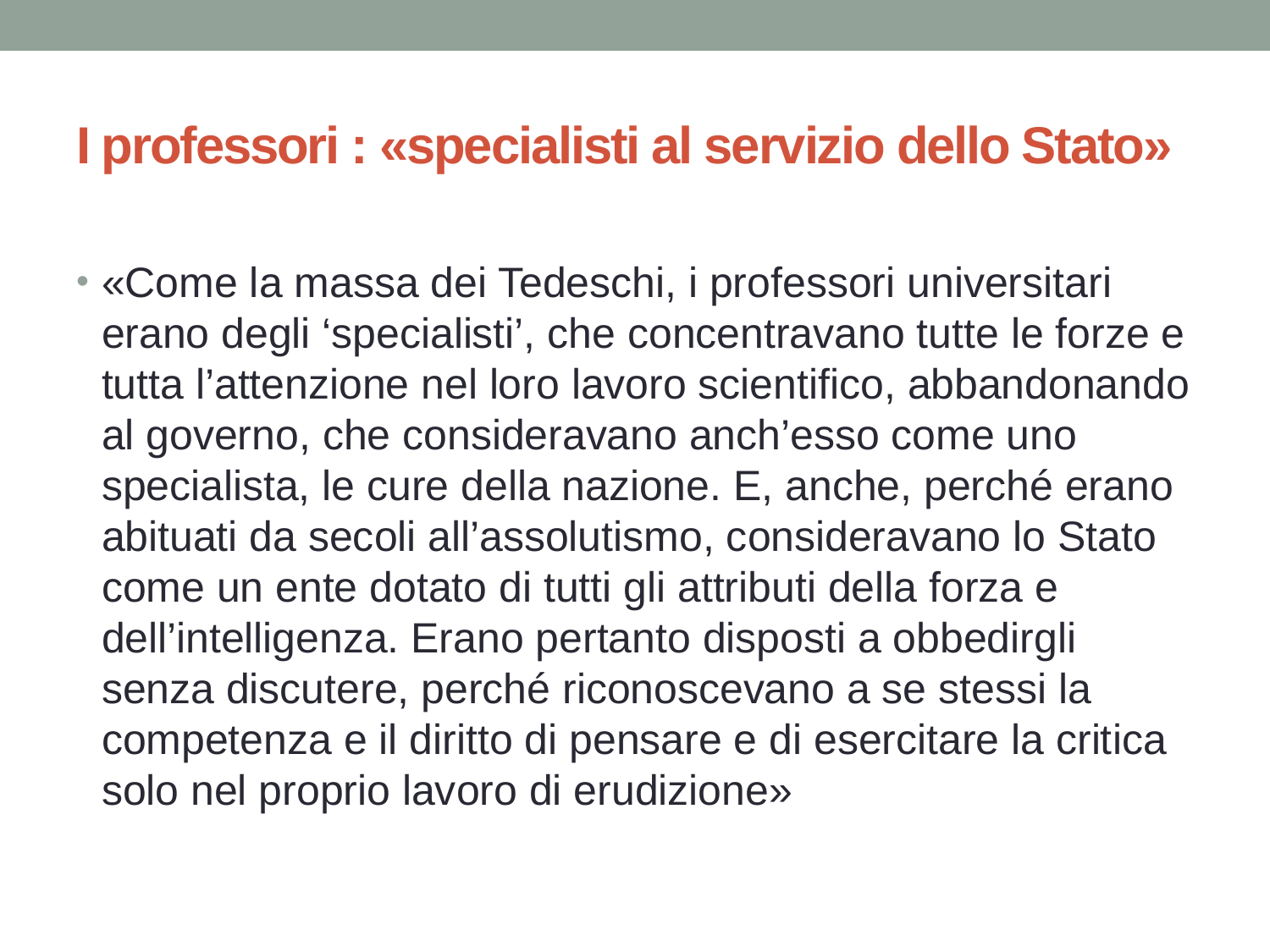

# I professori : «specialisti al servizio dello Stato»
«Come la massa dei Tedeschi, i professori universitari erano degli ‘specialisti’, che concentravano tutte le forze e tutta l’attenzione nel loro lavoro scientifico, abbandonando al governo, che consideravano anch’esso come uno specialista, le cure della nazione. E, anche, perché erano abituati da secoli all’assolutismo, consideravano lo Stato come un ente dotato di tutti gli attributi della forza e dell’intelligenza. Erano pertanto disposti a obbedirgli senza discutere, perché riconoscevano a se stessi la competenza e il diritto di pensare e di esercitare la critica solo nel proprio lavoro di erudizione»